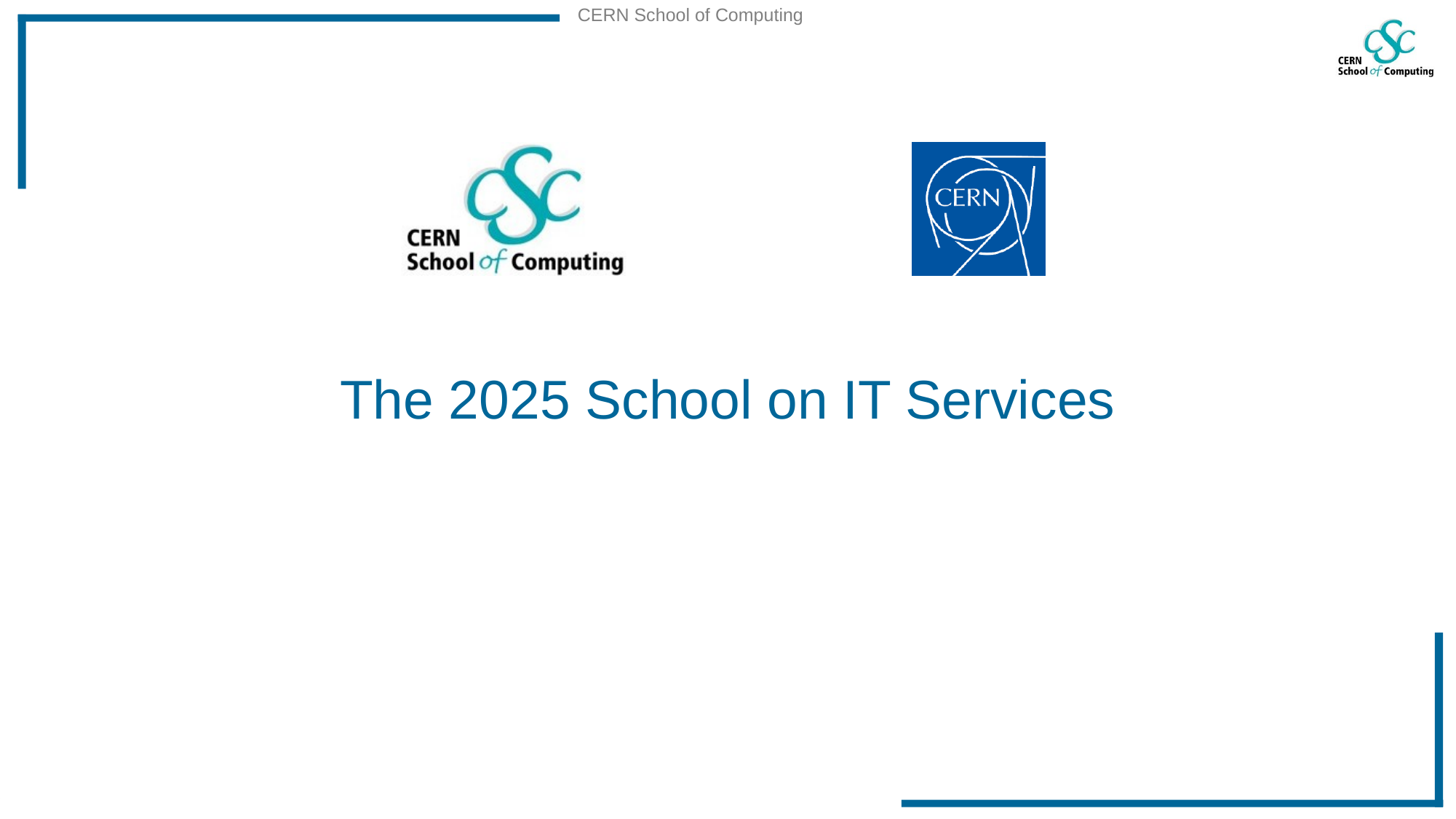

13
# The 2025 School on IT Services